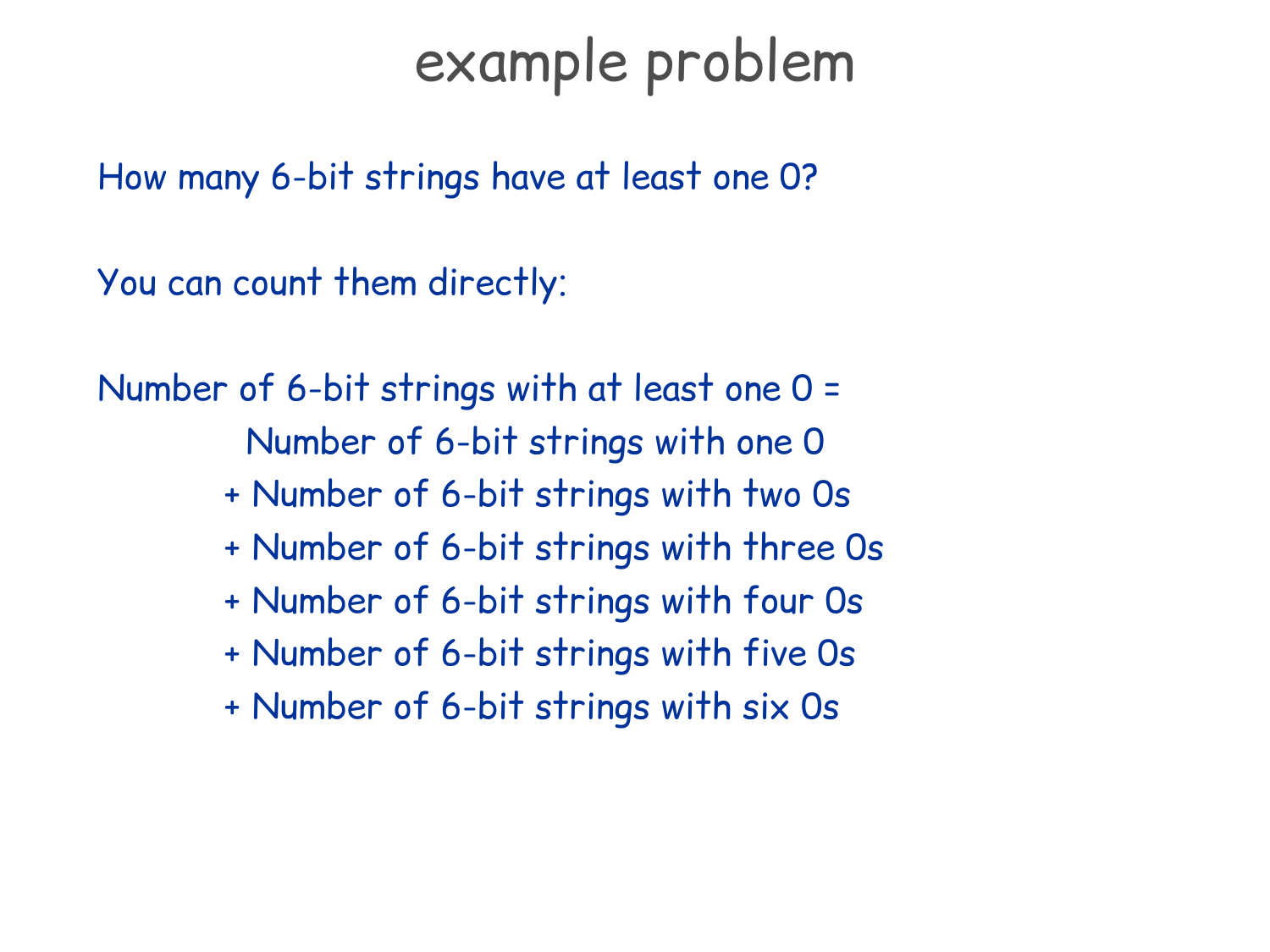

# example problem
How many 6-bit strings have at least one 0?

You can count them directly:

Number of 6-bit strings with at least one 0 =
	  Number of 6-bit strings with one 0
	+ Number of 6-bit strings with two 0s
	+ Number of 6-bit strings with three 0s
	+ Number of 6-bit strings with four 0s
	+ Number of 6-bit strings with five 0s
	+ Number of 6-bit strings with six 0s